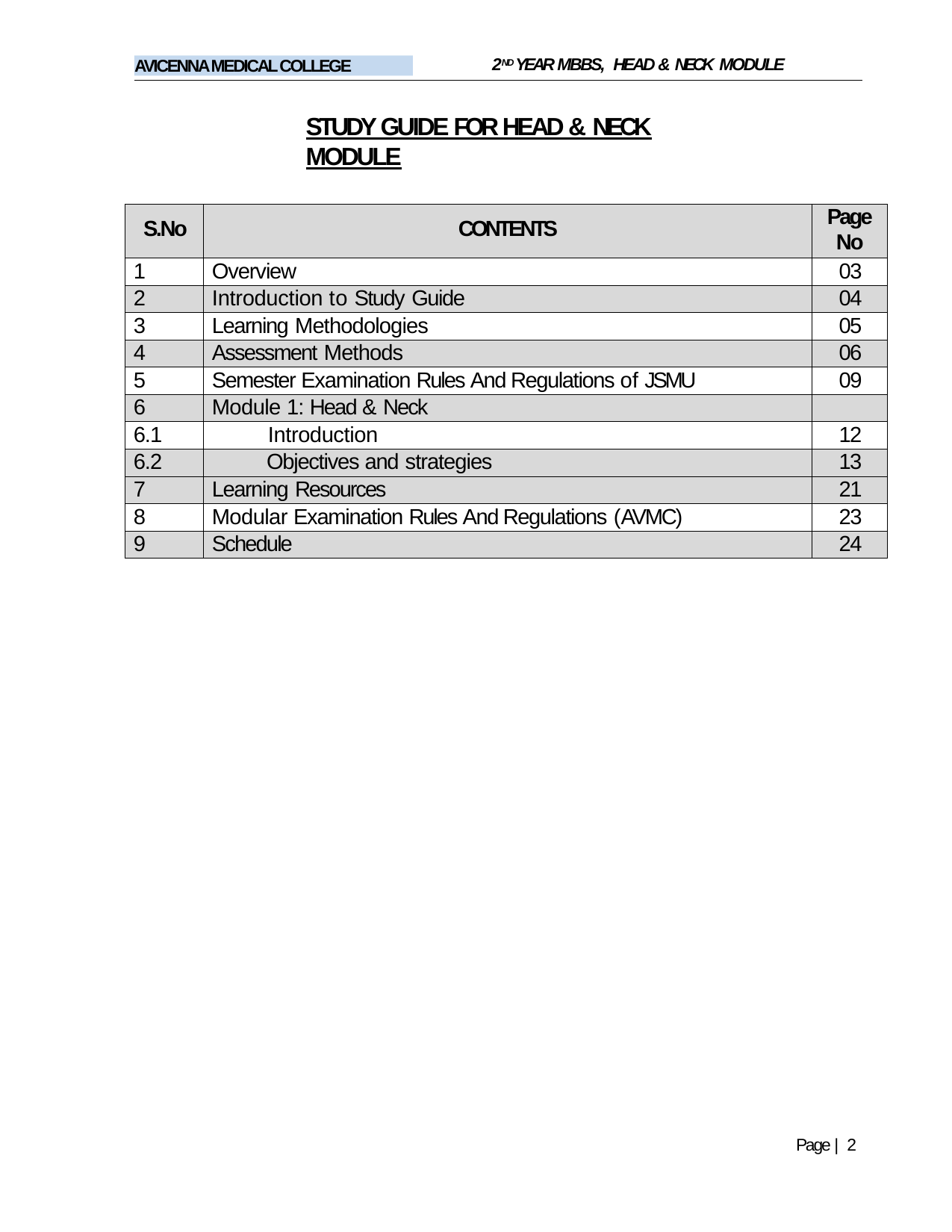

2ND YEAR MBBS,  HEAD & NECK MODULE
AVICENNA MEDICAL COLLEGE
STUDY GUIDE FOR HEAD & NECK MODULE
| S.No | CONTENTS | Page No |
| --- | --- | --- |
| 1 | Overview | 03 |
| 2 | Introduction to Study Guide | 04 |
| 3 | Learning Methodologies | 05 |
| 4 | Assessment Methods | 06 |
| 5 | Semester Examination Rules And Regulations of JSMU | 09 |
| 6 | Module 1: Head & Neck |  |
| 6.1 | Introduction | 12 |
| 6.2 | Objectives and strategies | 13 |
| 7 | Learning Resources | 21 |
| 8 | Modular Examination Rules And Regulations (AVMC) | 23 |
| 9 | Schedule | 24 |
Page | 2